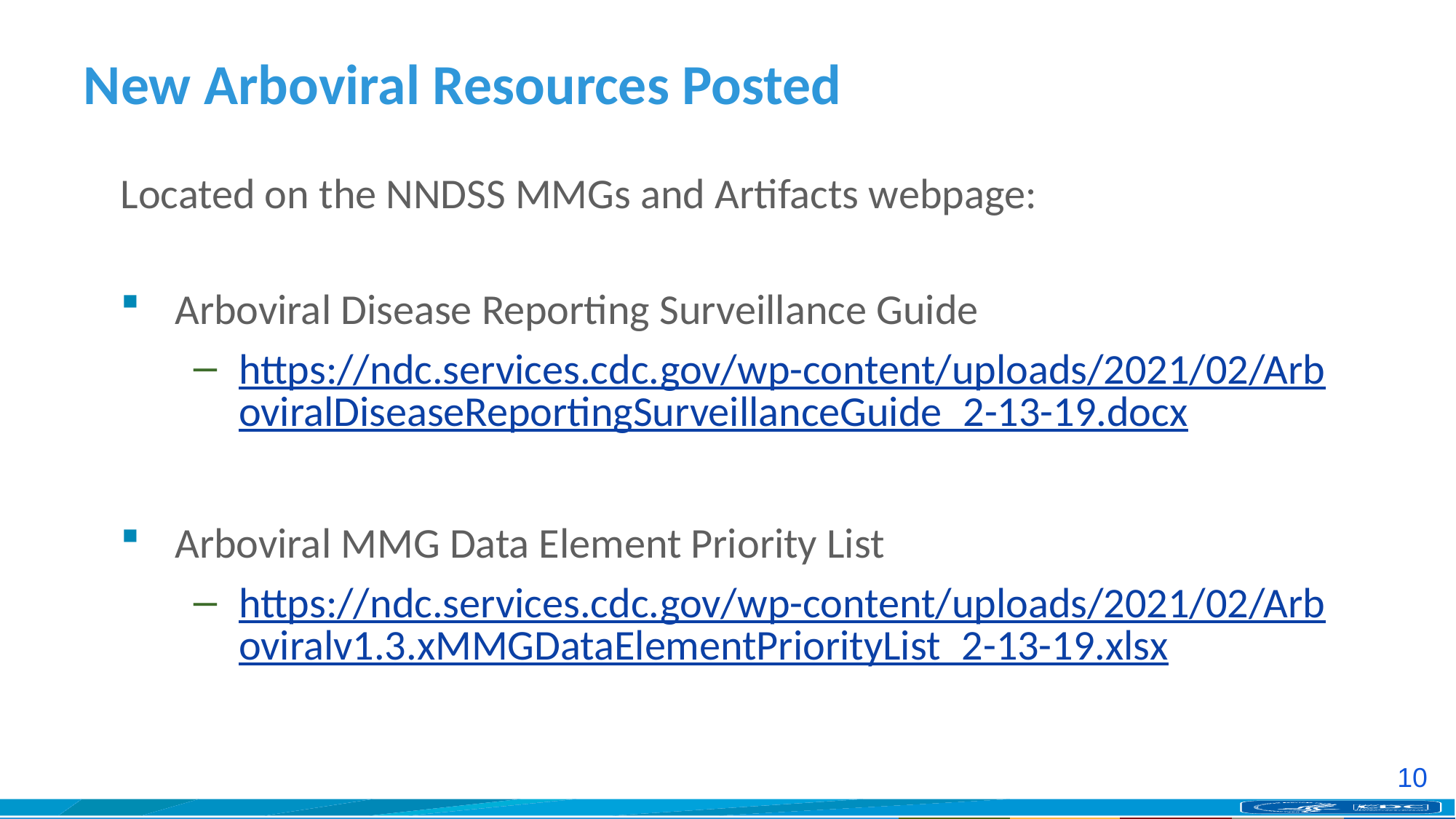

# New Arboviral Resources Posted
Located on the NNDSS MMGs and Artifacts webpage:

Arboviral Disease Reporting Surveillance Guide
https://ndc.services.cdc.gov/wp-content/uploads/2021/02/ArboviralDiseaseReportingSurveillanceGuide_2-13-19.docx

Arboviral MMG Data Element Priority List
https://ndc.services.cdc.gov/wp-content/uploads/2021/02/Arboviralv1.3.xMMGDataElementPriorityList_2-13-19.xlsx